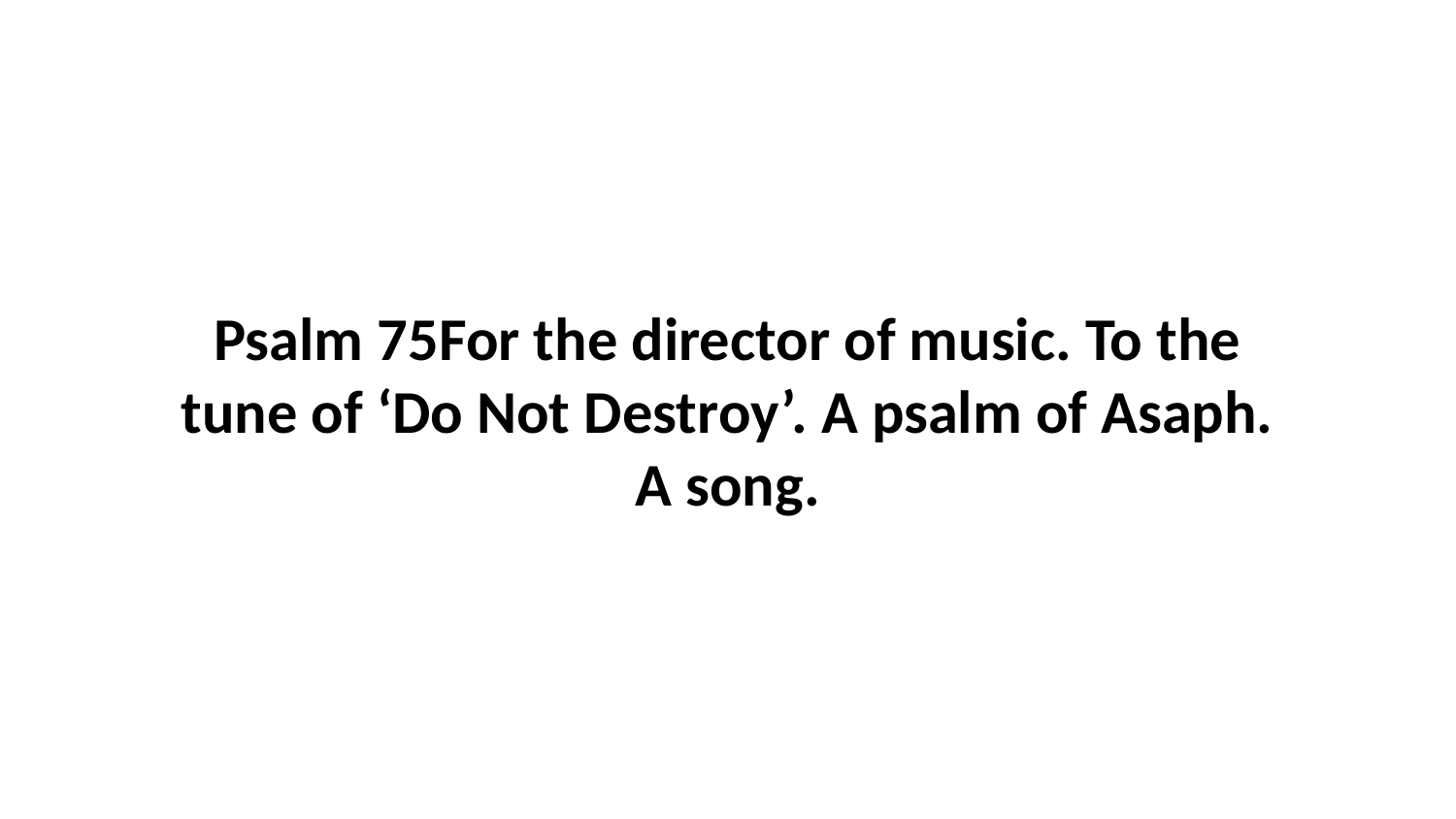

Psalm 75For the director of music. To the tune of ‘Do Not Destroy’. A psalm of Asaph. A song.